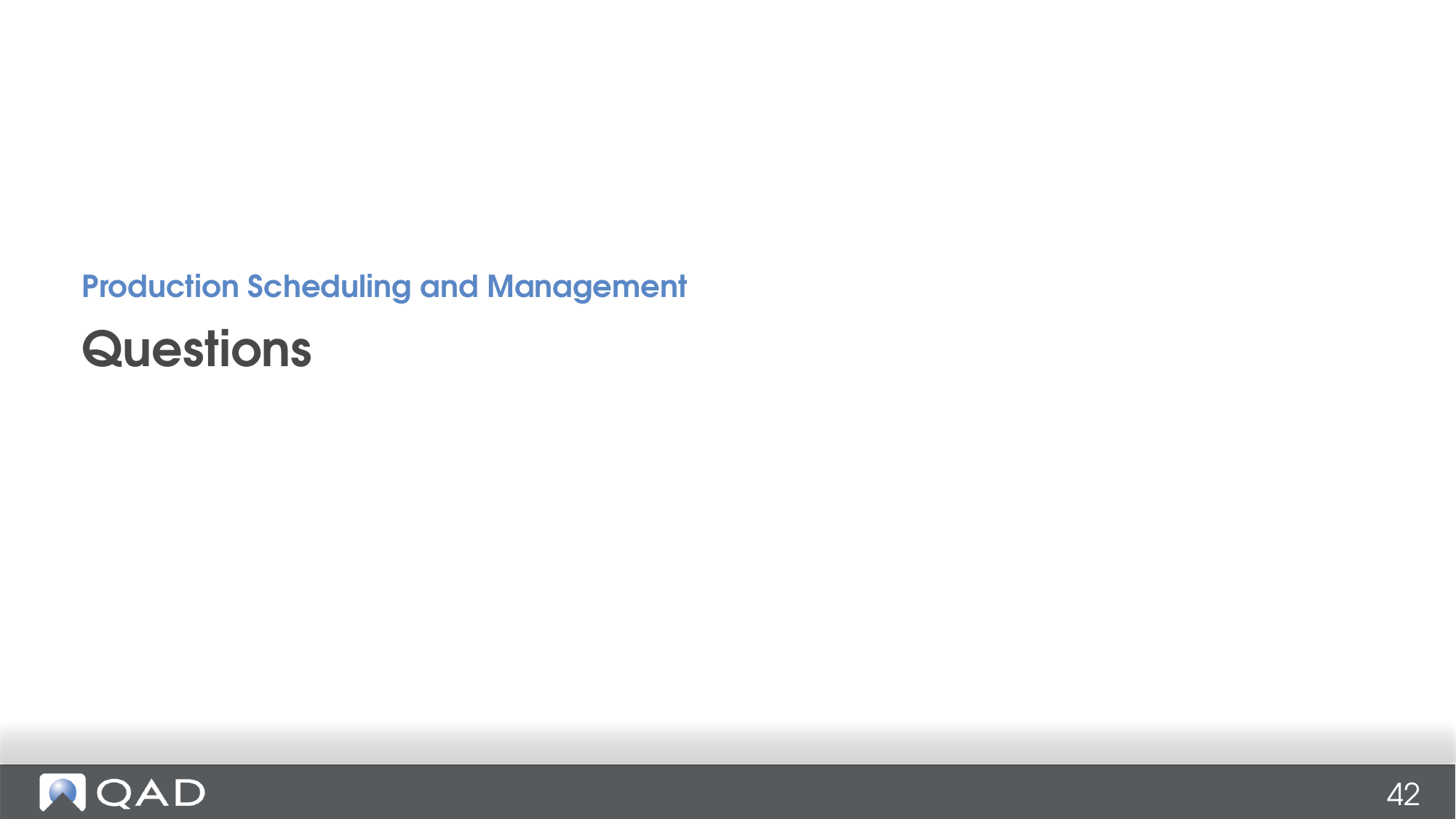

Production Scheduling and Management
# Questions

42